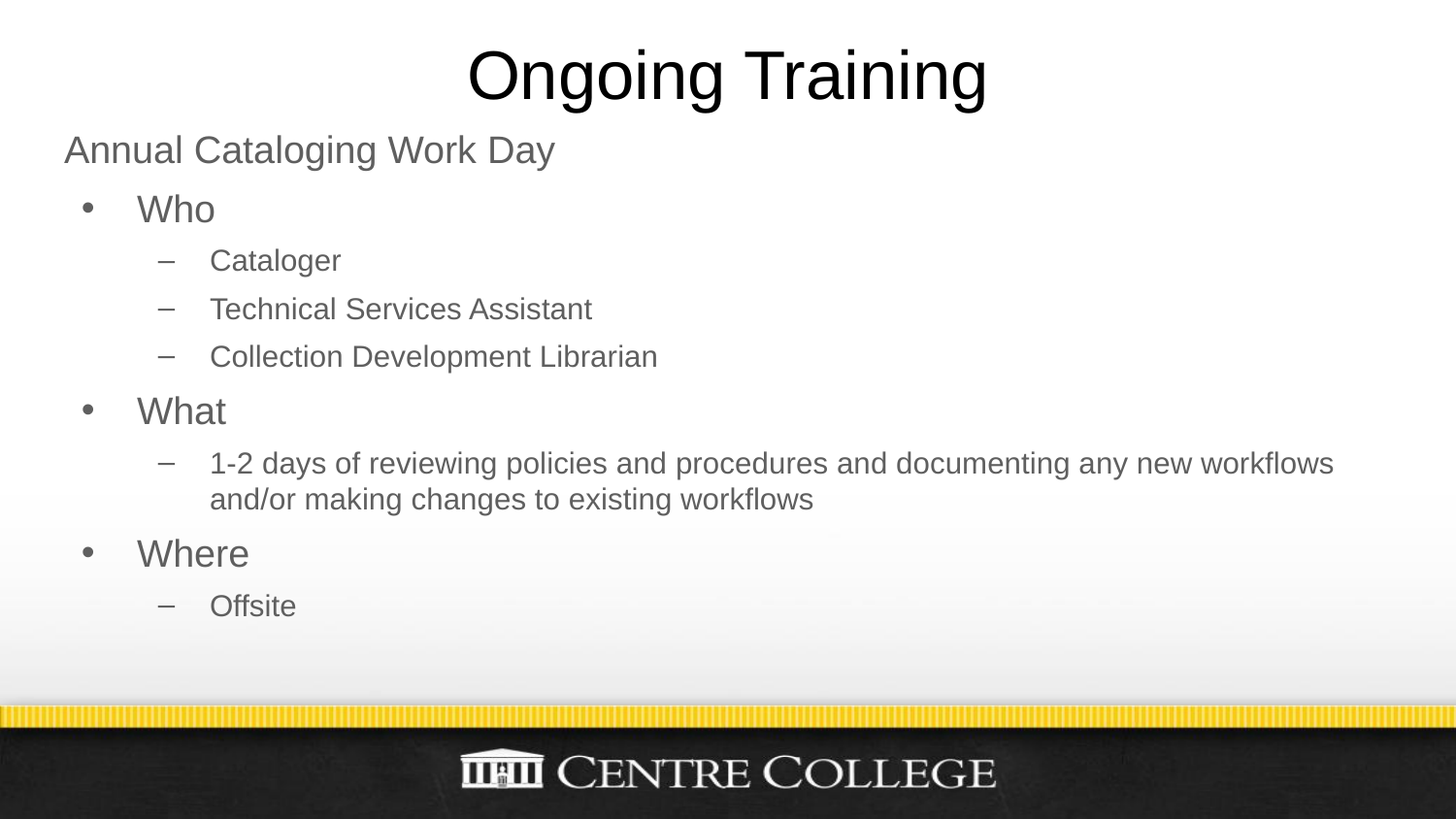

# Ongoing Training
Annual Cataloging Work Day
Who
Cataloger
Technical Services Assistant
Collection Development Librarian
What
1-2 days of reviewing policies and procedures and documenting any new workflows and/or making changes to existing workflows
Where
Offsite